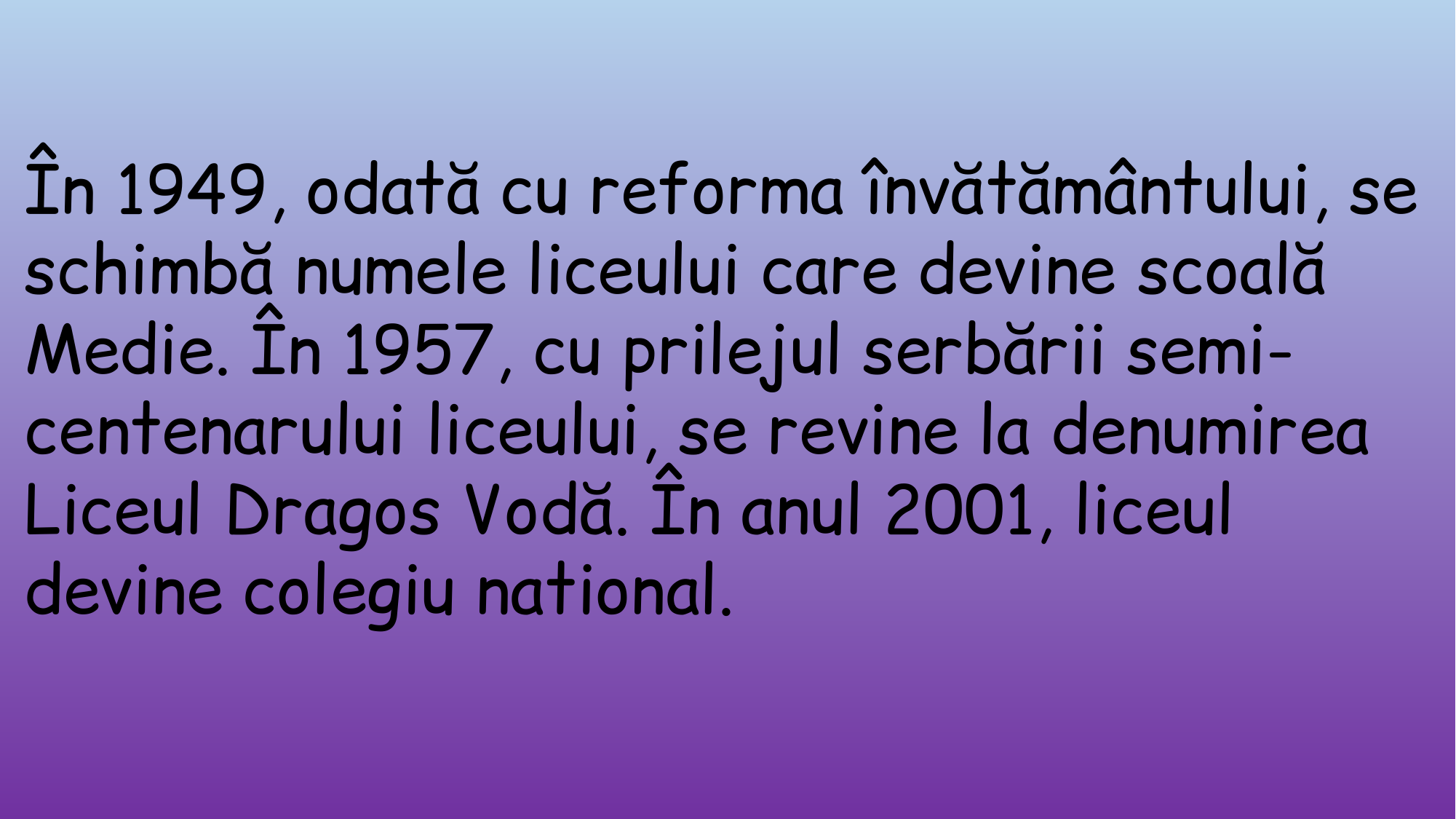

În 1949, odată cu reforma învătământului, se schimbă numele liceului care devine scoală Medie. În 1957, cu prilejul serbării semi-centenarului liceului, se revine la denumirea Liceul Dragos Vodă. În anul 2001, liceul devine colegiu national.